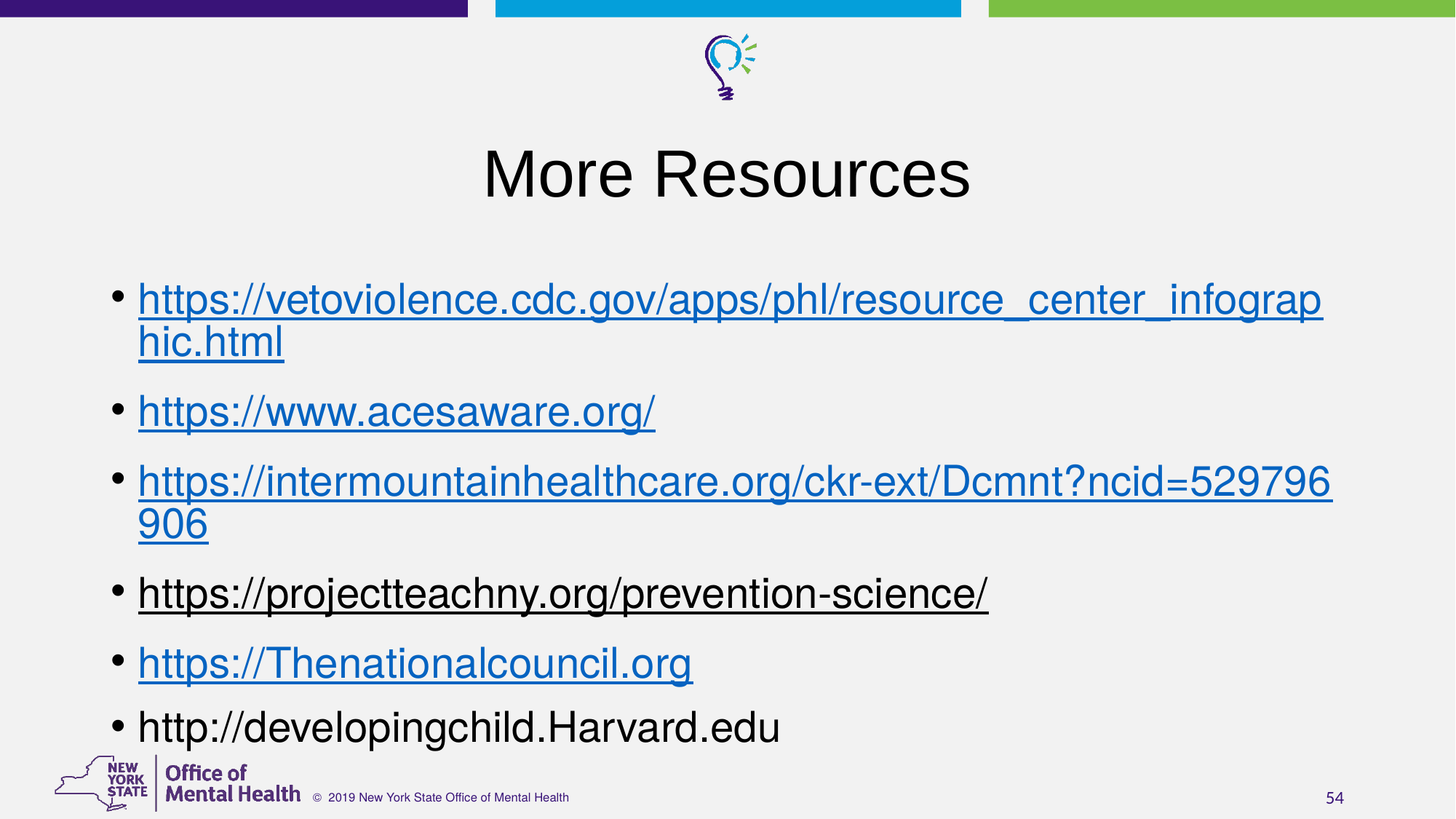

# More Resources
https://vetoviolence.cdc.gov/apps/phl/resource_center_infographic.html
https://www.acesaware.org/
https://intermountainhealthcare.org/ckr-ext/Dcmnt?ncid=529796906
https://projectteachny.org/prevention-science/
https://Thenationalcouncil.org
http://developingchild.Harvard.edu